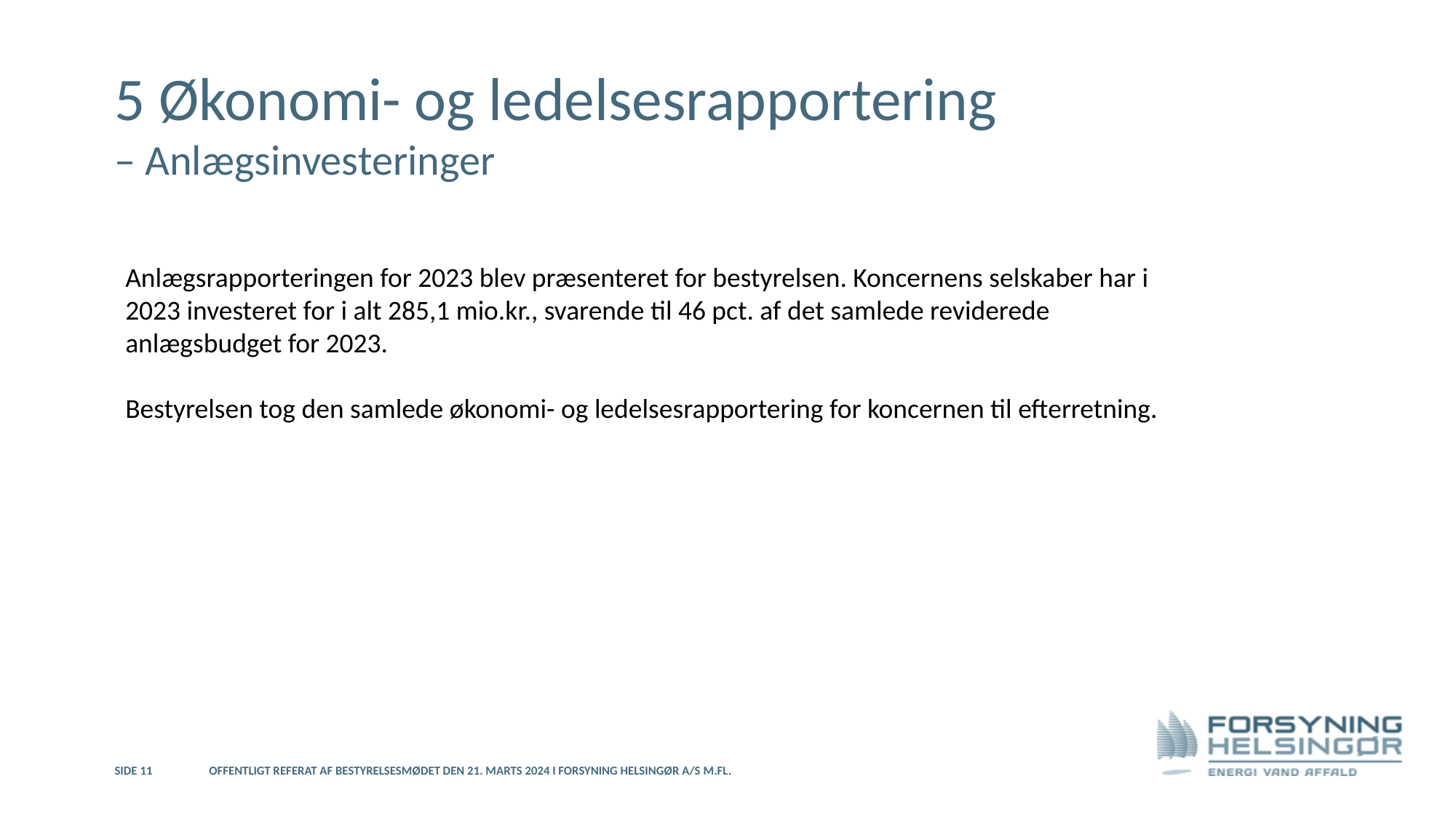

5 Økonomi- og ledelsesrapportering
– Anlægsinvesteringer

Anlægsrapporteringen for 2023 blev præsenteret for bestyrelsen. Koncernens selskaber har i 2023 investeret for i alt 285,1 mio.kr., svarende til 46 pct. af det samlede reviderede anlægsbudget for 2023.

Bestyrelsen tog den samlede økonomi- og ledelsesrapportering for koncernen til efterretning.
Side 11
Offentligt referat af bestyrelsesmødet den 21. marts 2024 i Forsyning Helsingør A/S m.fl.